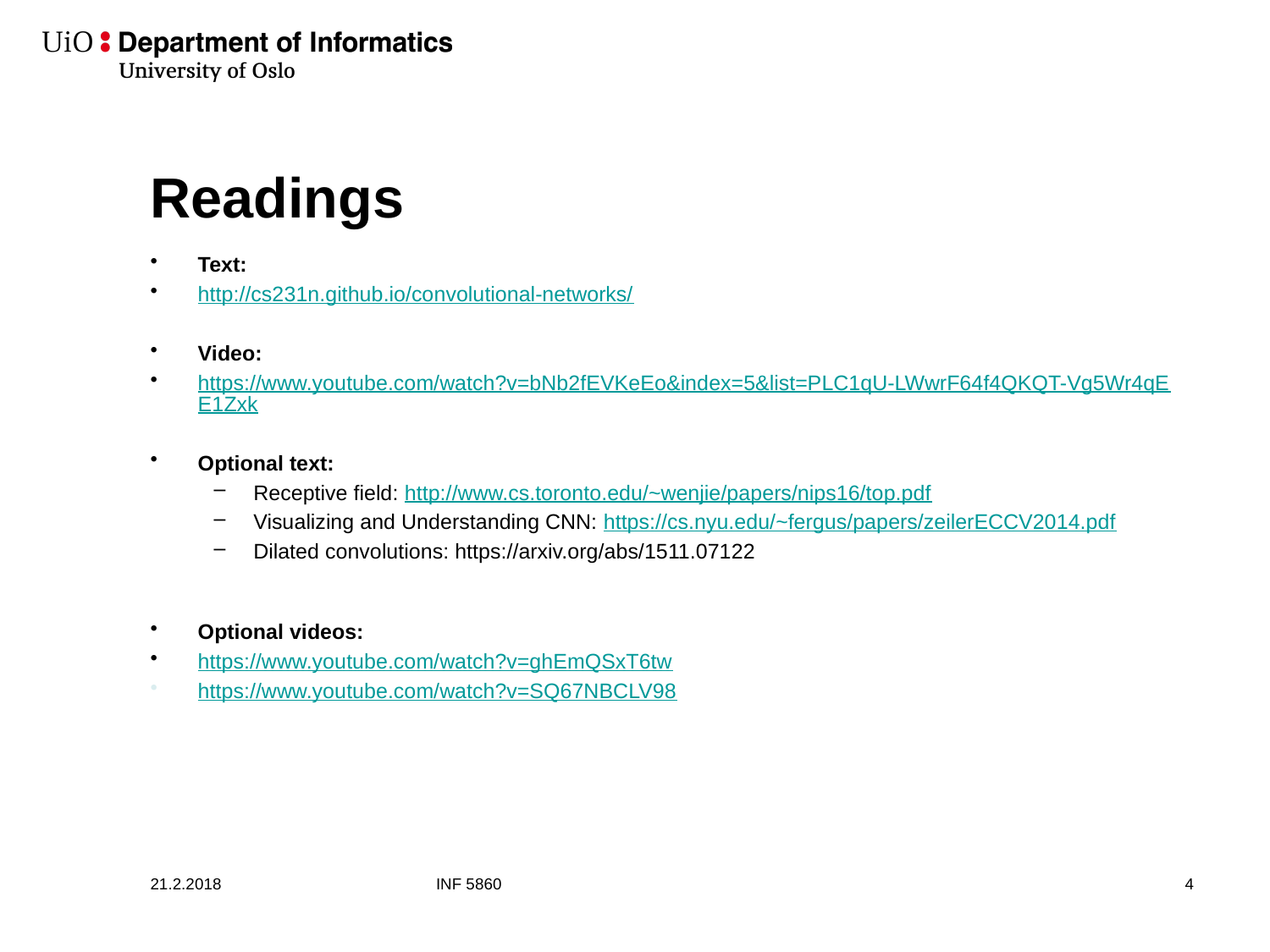

# Readings
Text:
http://cs231n.github.io/convolutional-networks/

Video:
https://www.youtube.com/watch?v=bNb2fEVKeEo&index=5&list=PLC1qU-LWwrF64f4QKQT-Vg5Wr4qEE1Zxk

Optional text:
Receptive field: http://www.cs.toronto.edu/~wenjie/papers/nips16/top.pdf
Visualizing and Understanding CNN: https://cs.nyu.edu/~fergus/papers/zeilerECCV2014.pdf
Dilated convolutions: https://arxiv.org/abs/1511.07122

Optional videos:
https://www.youtube.com/watch?v=ghEmQSxT6tw
https://www.youtube.com/watch?v=SQ67NBCLV98

21.2.2018
INF 5860
4